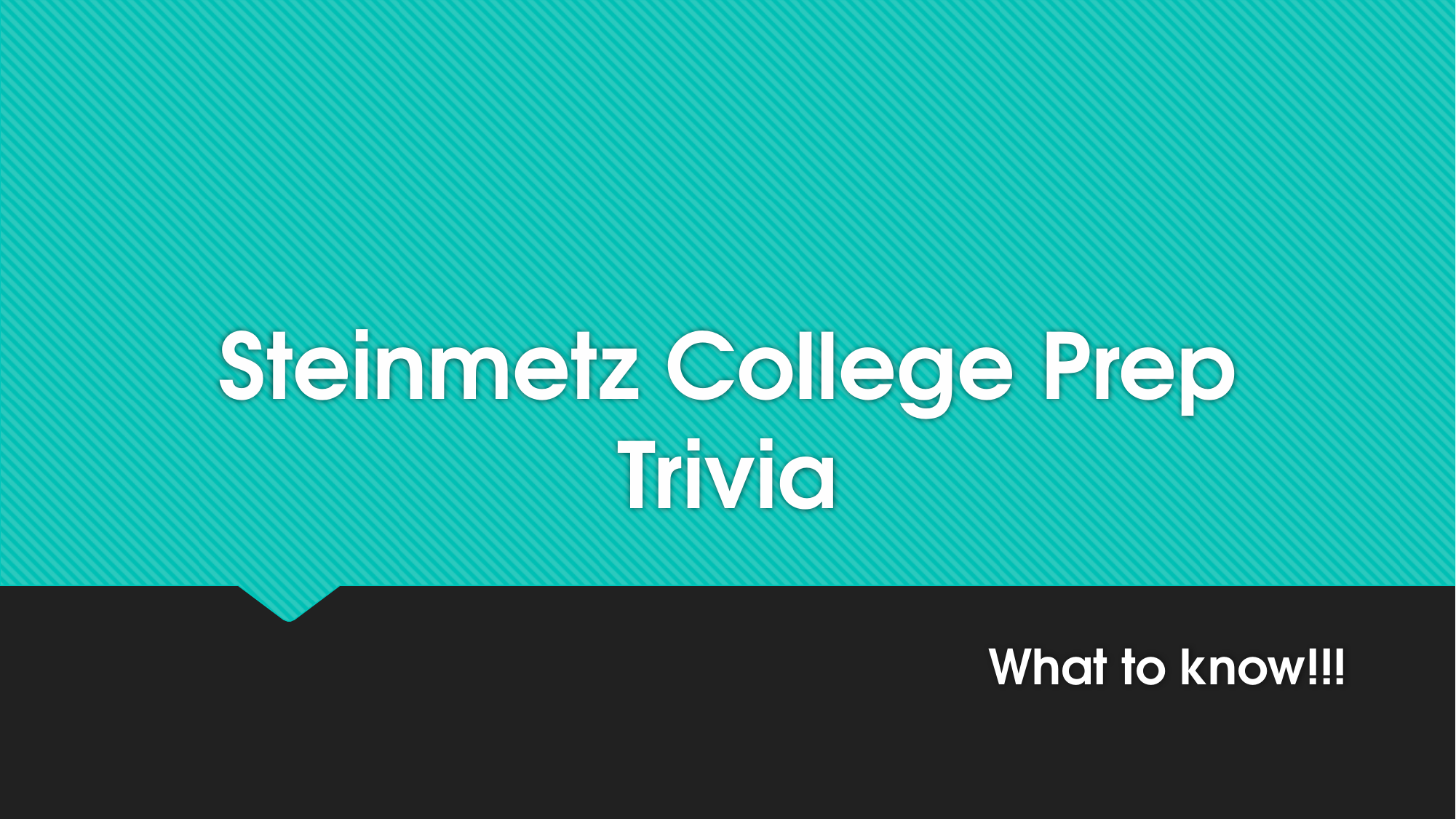

# Steinmetz College Prep Trivia
What to know!!!